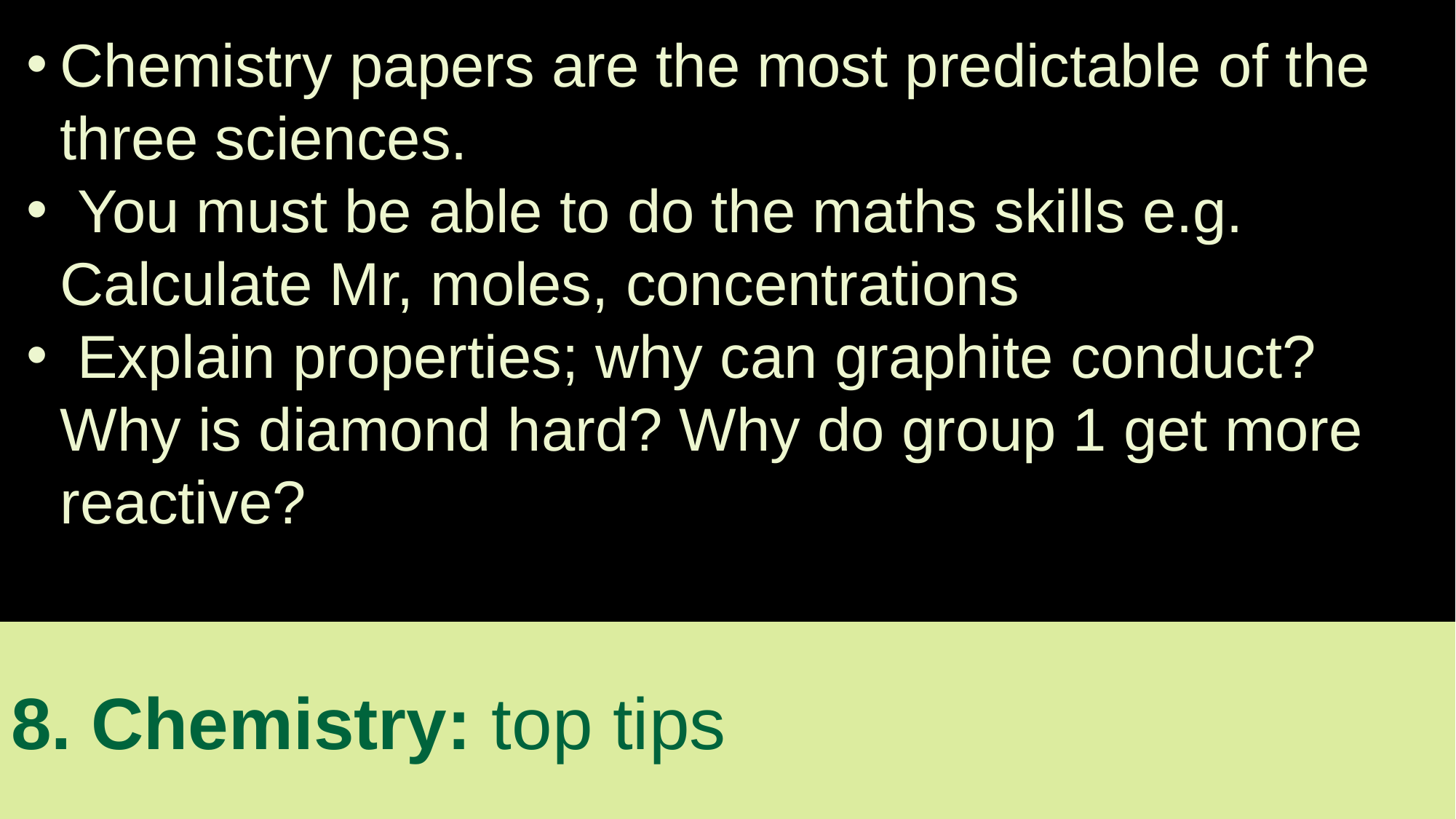

Chemistry papers are the most predictable of the three sciences.
 You must be able to do the maths skills e.g. Calculate Mr, moles, concentrations
 Explain properties; why can graphite conduct? Why is diamond hard? Why do group 1 get more reactive?

8. Chemistry: top tips